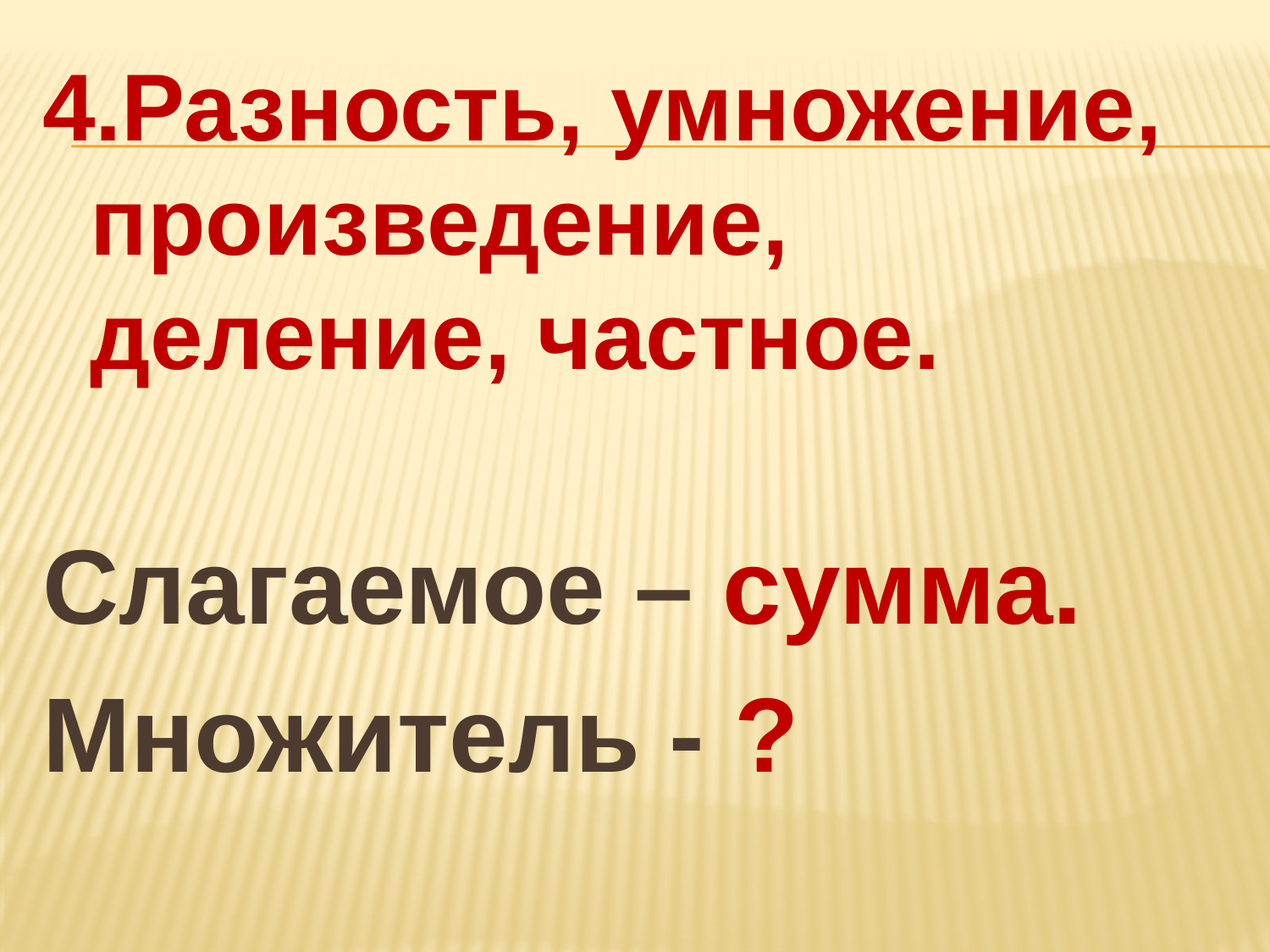

4.Разность, умножение, произведение, деление, частное.

Слагаемое – сумма.
Множитель - ?